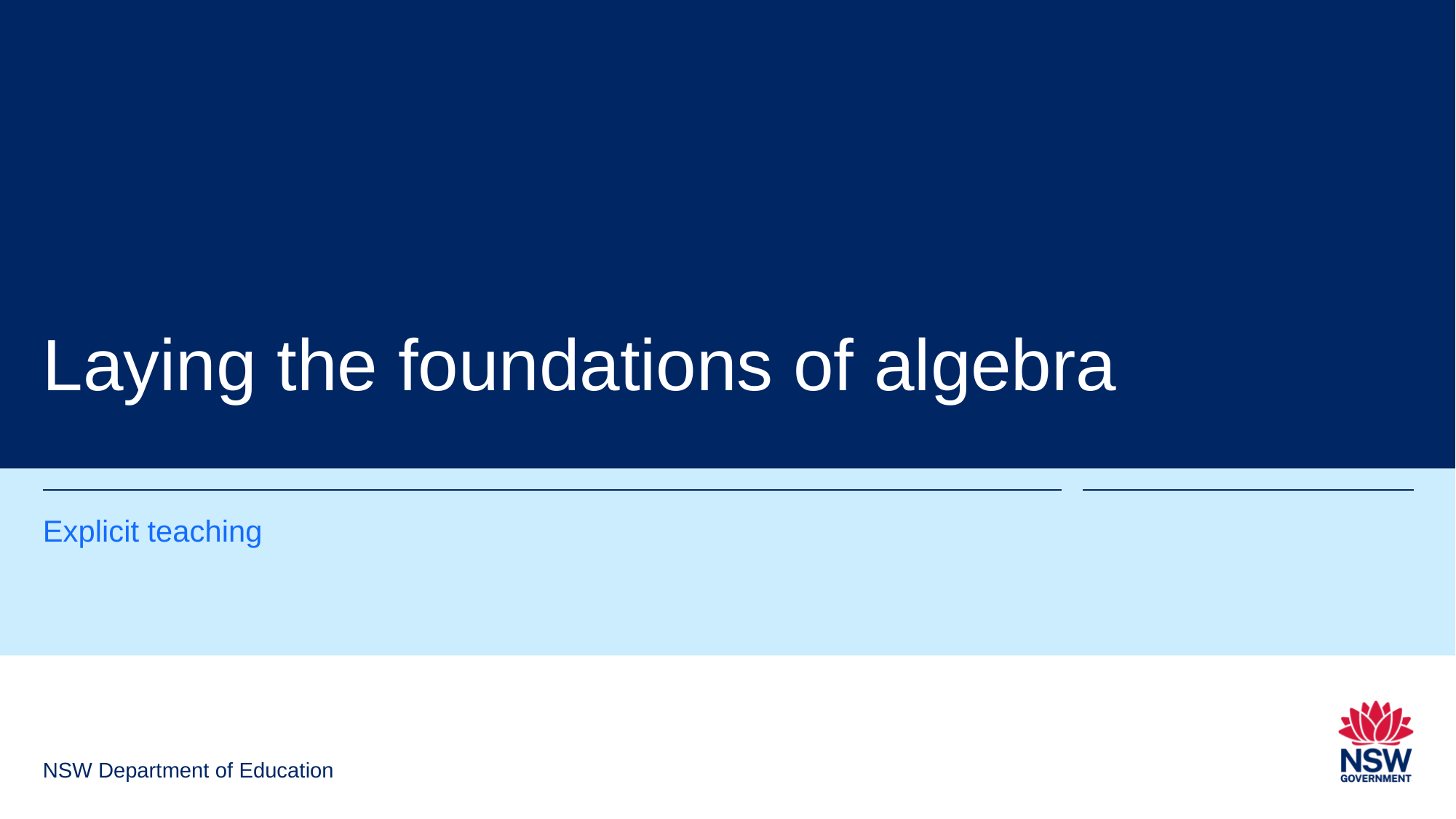

# Laying the foundations of algebra
Explicit teaching
NSW Department of Education